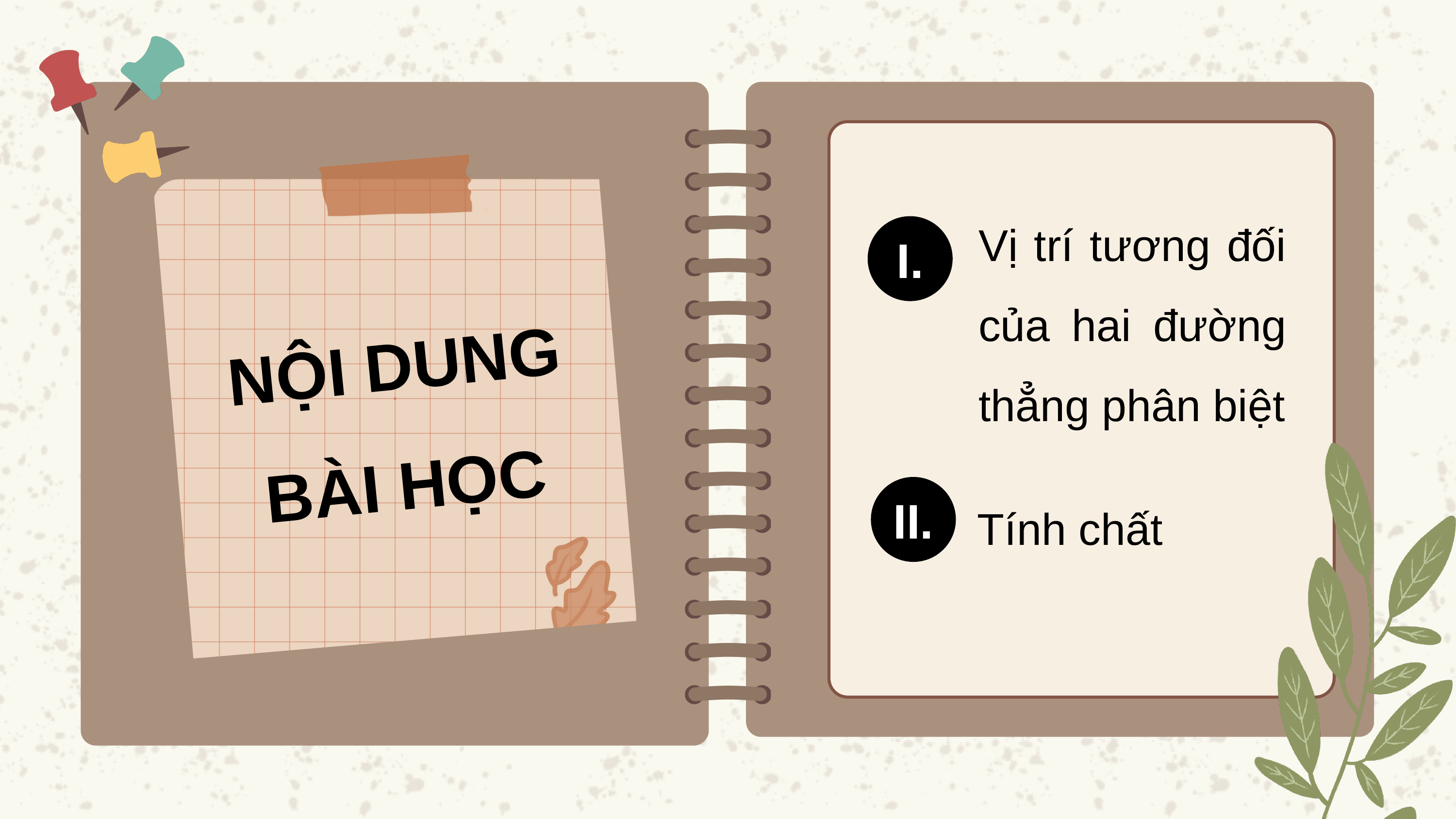

Vị trí tương đối của hai đường thẳng phân biệt
I.
NỘI DUNG BÀI HỌC

Tính chất
II.